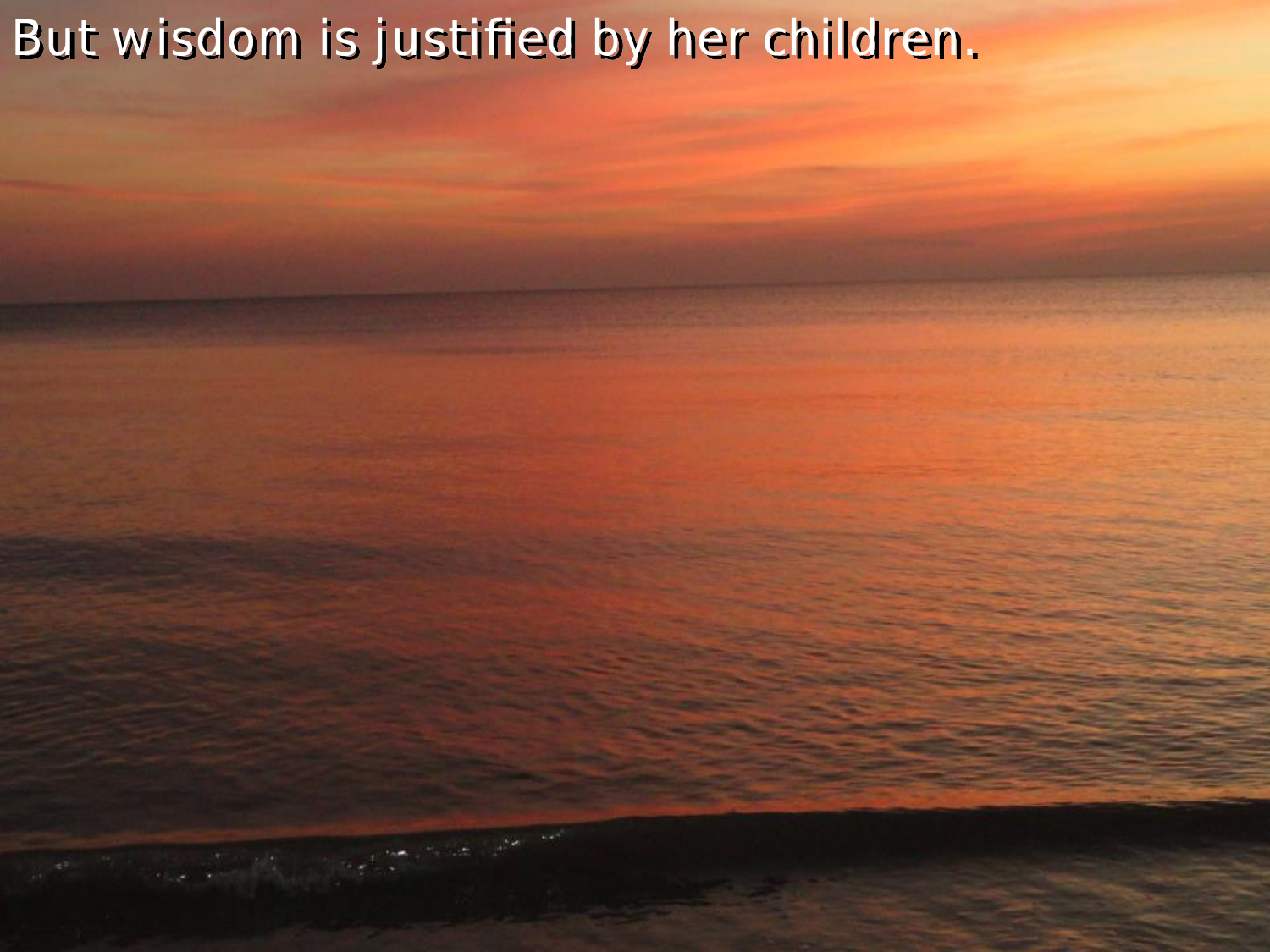

But wisdom is justified by her children.